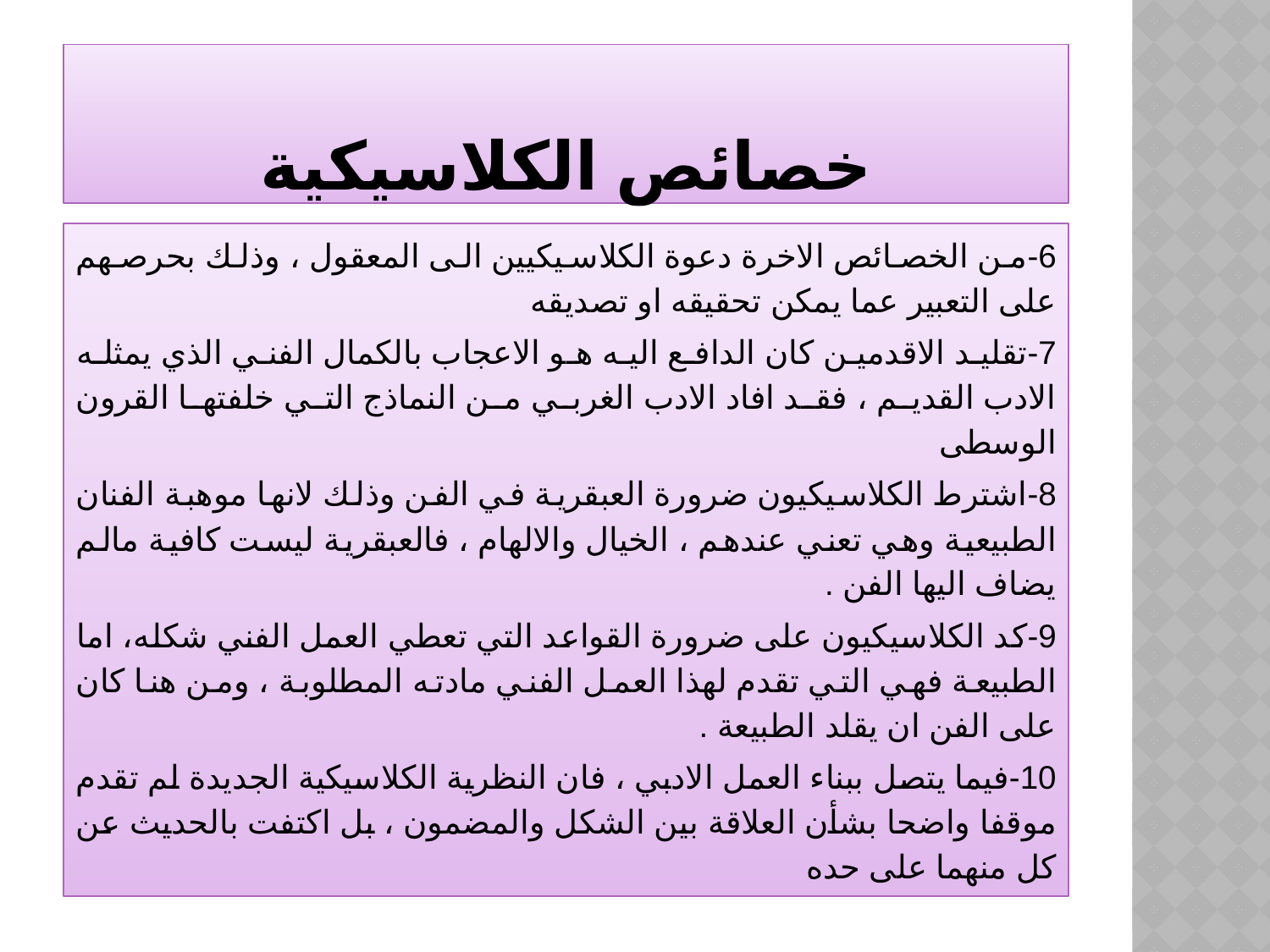

# خصائص الكلاسيكية
6-من الخصائص الاخرة دعوة الكلاسيكيين الى المعقول ، وذلك بحرصهم على التعبير عما يمكن تحقيقه او تصديقه
7-تقليد الاقدمين كان الدافع اليه هو الاعجاب بالكمال الفني الذي يمثله الادب القديم ، فقد افاد الادب الغربي من النماذج التي خلفتها القرون الوسطى
8-اشترط الكلاسيكيون ضرورة العبقرية في الفن وذلك لانها موهبة الفنان الطبيعية وهي تعني عندهم ، الخيال والالهام ، فالعبقرية ليست كافية مالم يضاف اليها الفن .
9-كد الكلاسيكيون على ضرورة القواعد التي تعطي العمل الفني شكله، اما الطبيعة فهي التي تقدم لهذا العمل الفني مادته المطلوبة ، ومن هنا كان على الفن ان يقلد الطبيعة .
10-فيما يتصل ببناء العمل الادبي ، فان النظرية الكلاسيكية الجديدة لم تقدم موقفا واضحا بشأن العلاقة بين الشكل والمضمون ، بل اكتفت بالحديث عن كل منهما على حده